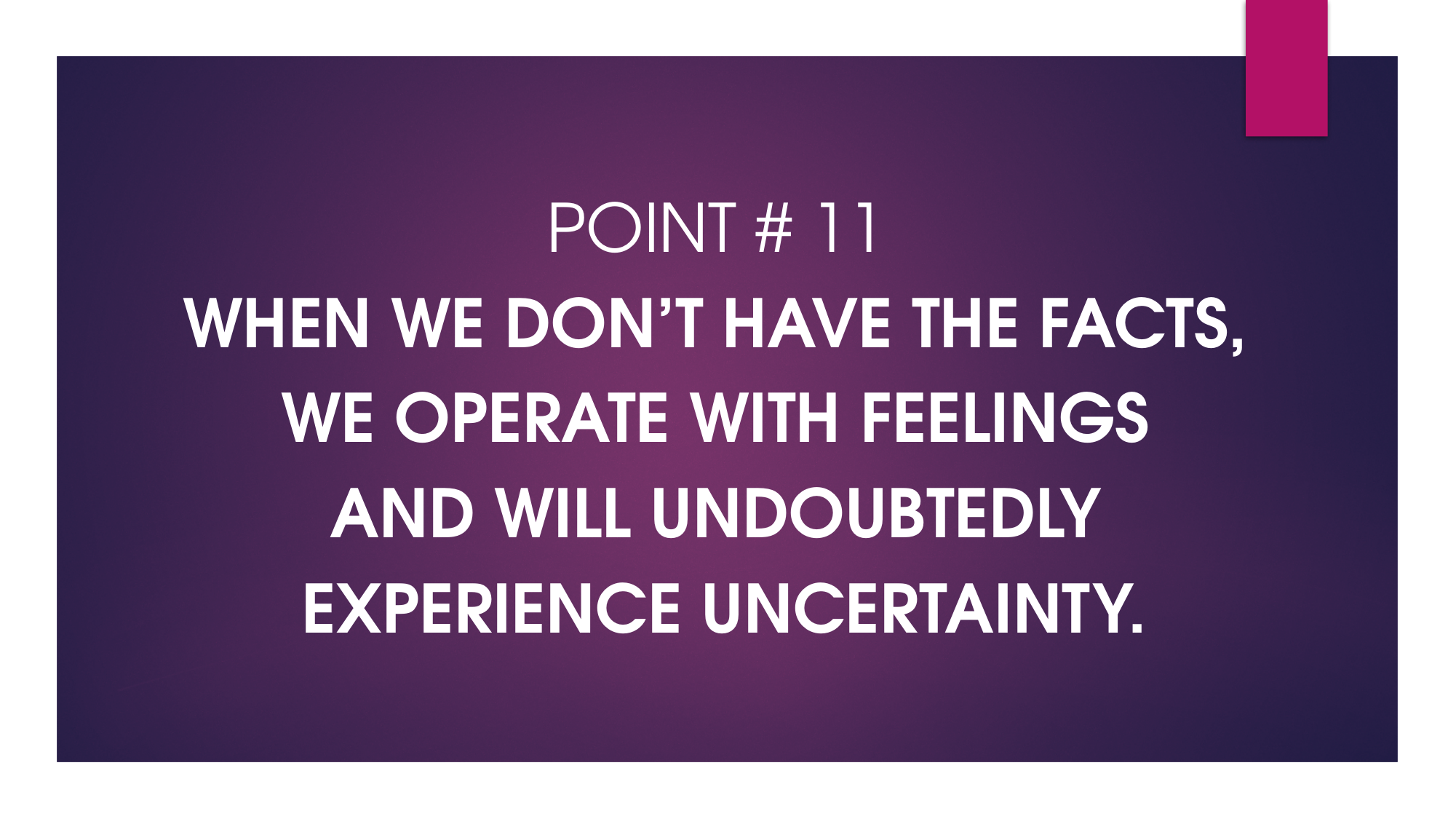

Point # 11
When we don’t have the facts,
we operate with feelings
and will undoubtedly
experience uncertainty.
#